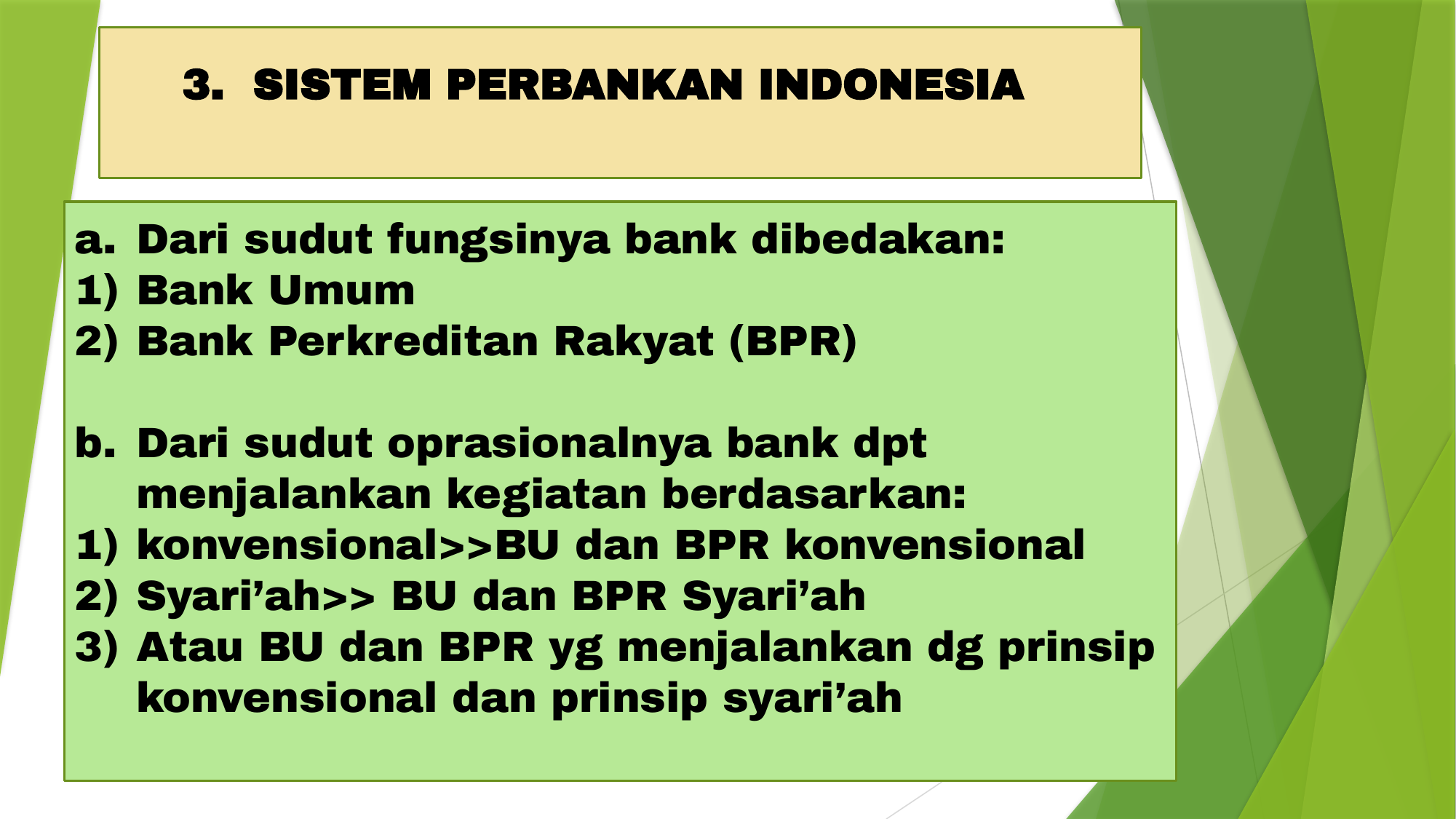

3.  SISTEM PERBANKAN INDONESIA
Dari sudut fungsinya bank dibedakan:
Bank Umum
Bank Perkreditan Rakyat (BPR)

Dari sudut oprasionalnya bank dpt menjalankan kegiatan berdasarkan:
konvensional>>BU dan BPR konvensional
Syari’ah>> BU dan BPR Syari’ah
Atau BU dan BPR yg menjalankan dg prinsip konvensional dan prinsip syari’ah

# Pengertian Sistem Keuangan dan Sistem Keuangan Indonesia Sistem Moneter Indonesia Sistem Perbankan Indonesia Bank Umum  dan Bank Perkreditan Rakyat Bank Konvensional dan Bank Syariah